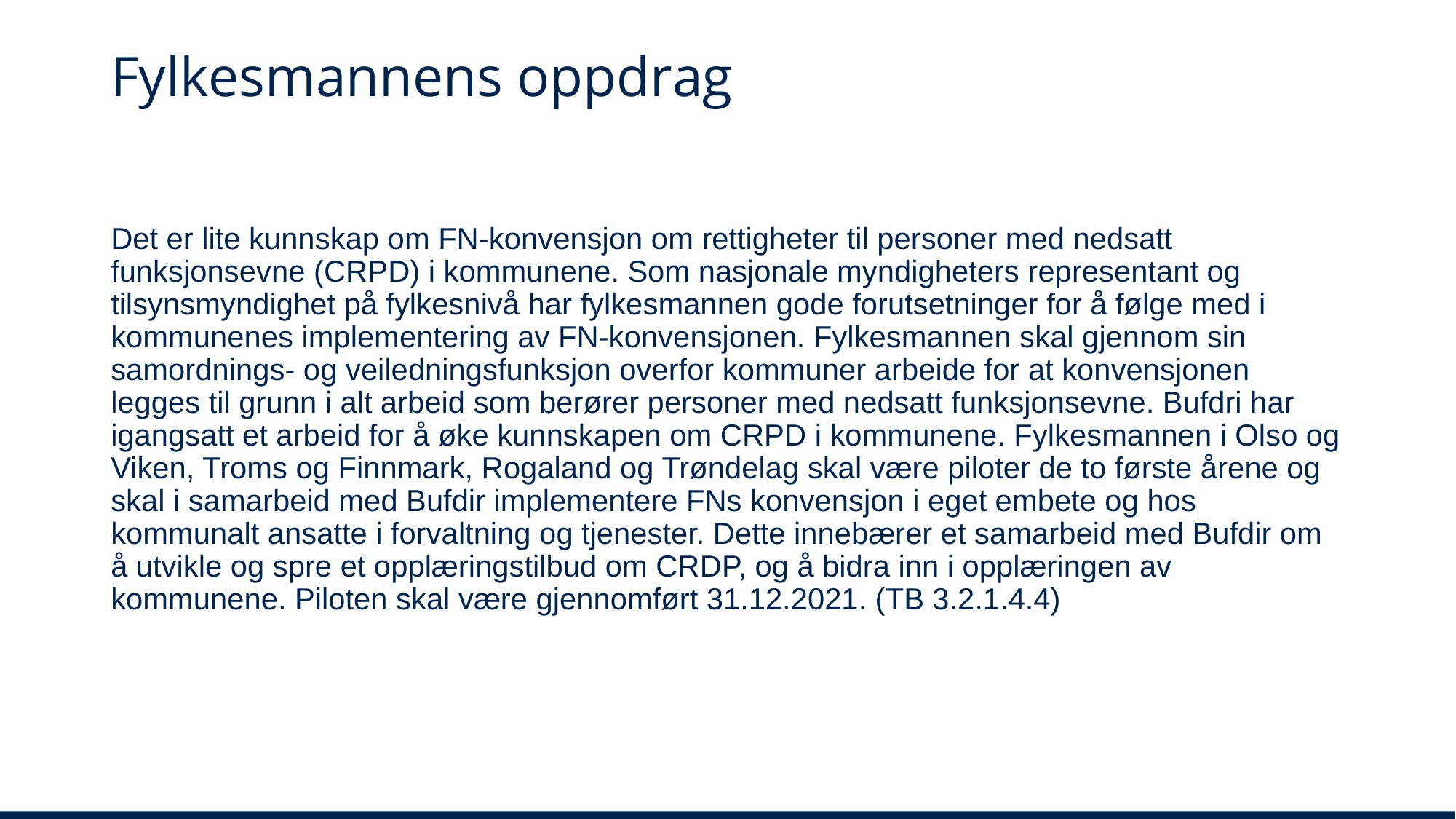

# Fylkesmannens oppdrag
Det er lite kunnskap om FN-konvensjon om rettigheter til personer med nedsatt funksjonsevne (CRPD) i kommunene. Som nasjonale myndigheters representant og tilsynsmyndighet på fylkesnivå har fylkesmannen gode forutsetninger for å følge med i kommunenes implementering av FN-konvensjonen. Fylkesmannen skal gjennom sin samordnings- og veiledningsfunksjon overfor kommuner arbeide for at konvensjonen legges til grunn i alt arbeid som berører personer med nedsatt funksjonsevne. Bufdri har igangsatt et arbeid for å øke kunnskapen om CRPD i kommunene. Fylkesmannen i Olso og Viken, Troms og Finnmark, Rogaland og Trøndelag skal være piloter de to første årene og skal i samarbeid med Bufdir implementere FNs konvensjon i eget embete og hos kommunalt ansatte i forvaltning og tjenester. Dette innebærer et samarbeid med Bufdir om å utvikle og spre et opplæringstilbud om CRDP, og å bidra inn i opplæringen av kommunene. Piloten skal være gjennomført 31.12.2021. (TB 3.2.1.4.4)